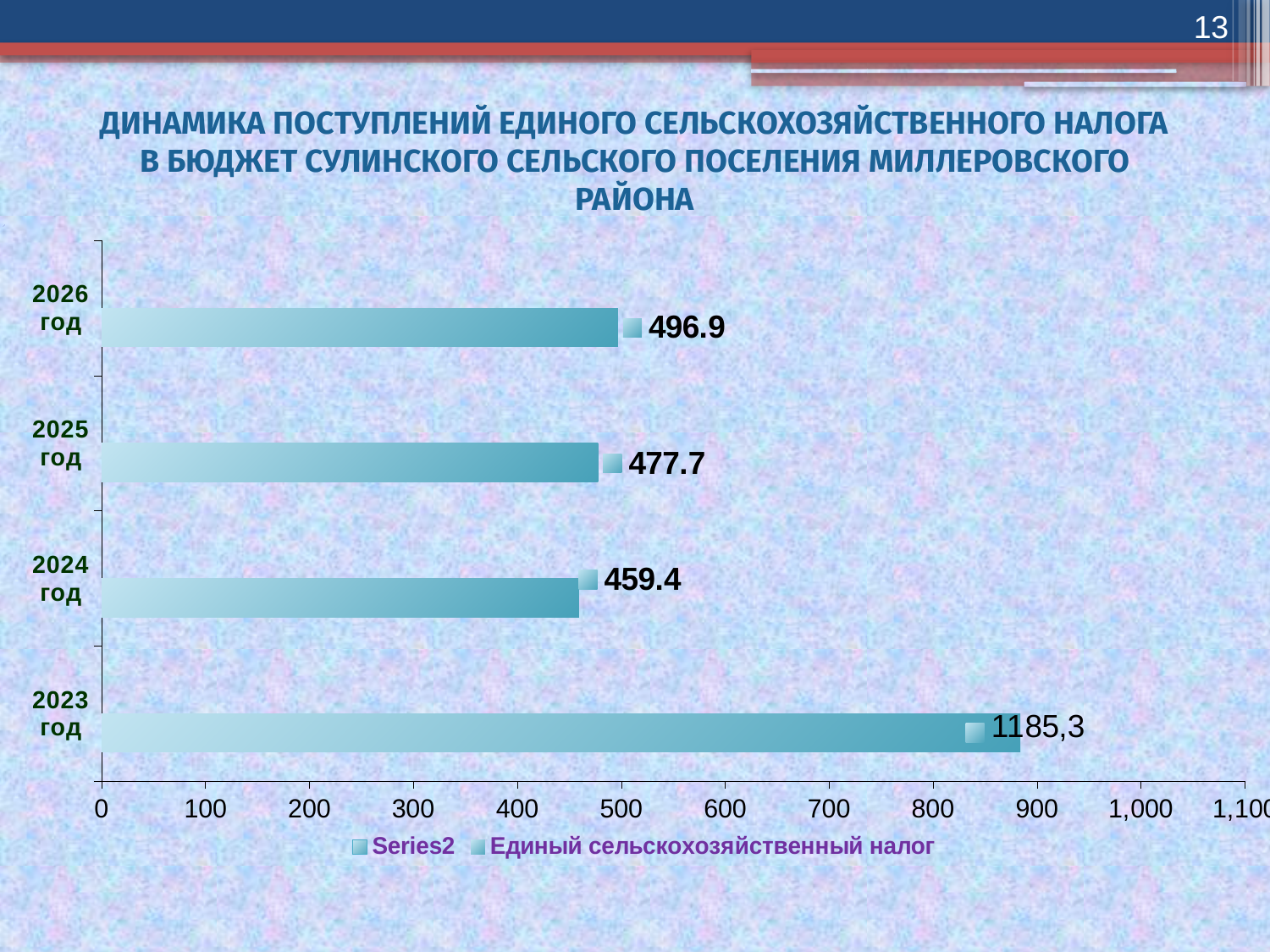

13
ДИНАМИКА ПОСТУПЛЕНИЙ ЕДИНОГО СЕЛЬСКОХОЗЯЙСТВЕННОГО НАЛОГА В БЮДЖЕТ СУЛИНСКОГО СЕЛЬСКОГО ПОСЕЛЕНИЯ МИЛЛЕРОВСКОГО РАЙОНА

### Chart

| Category | Единый сельскохозяйственный налог |  |
|---|---|---|
| 2023 год | 884.0 | None |
| 2024 год | 459.4 | None |
| 2025 год | 477.7 | None |
| 2026 год | 496.9 | None |

[unsupported chart]